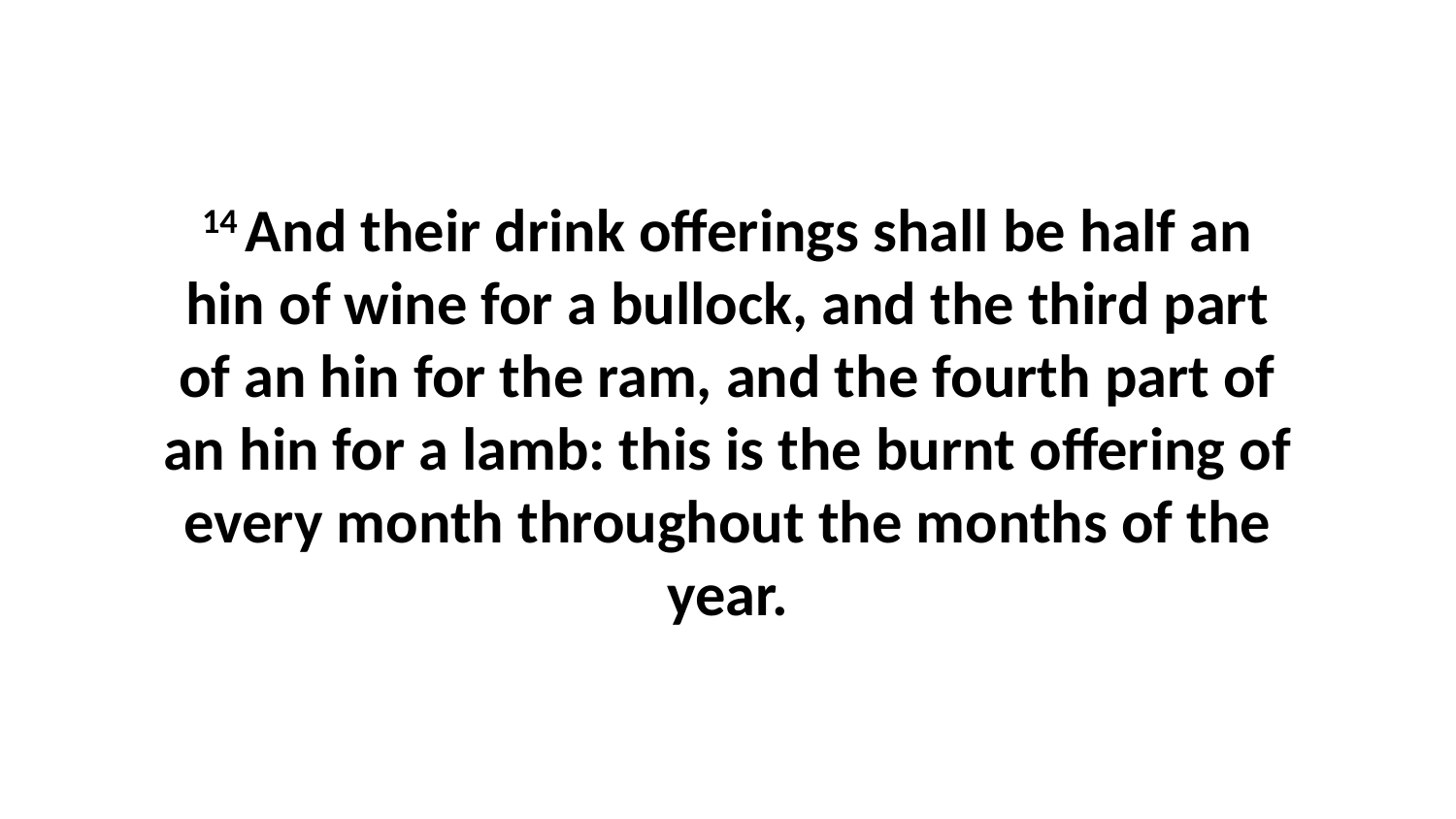

14 And their drink offerings shall be half an hin of wine for a bullock, and the third part of an hin for the ram, and the fourth part of an hin for a lamb: this is the burnt offering of every month throughout the months of the year.